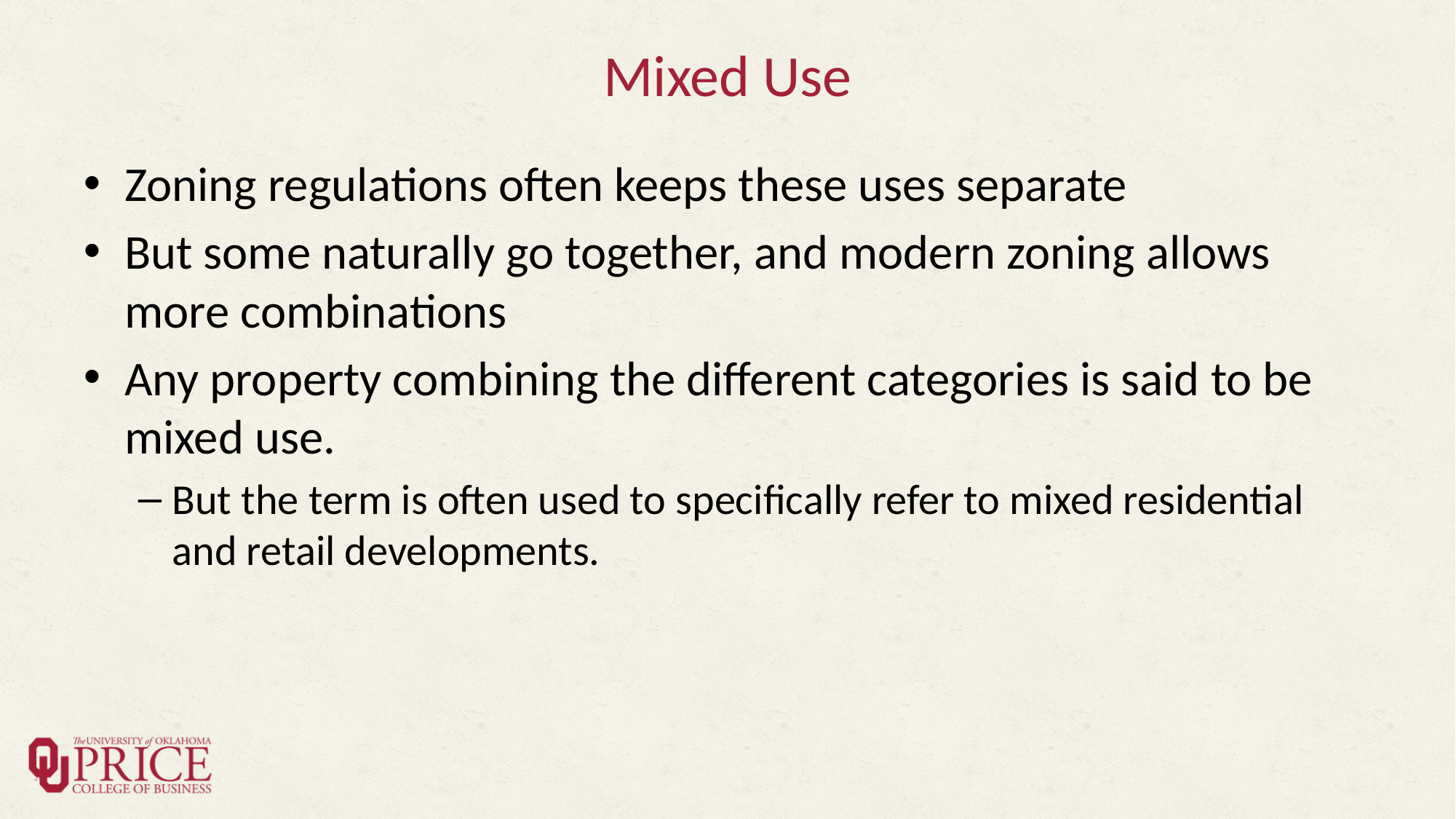

# Mixed Use
Zoning regulations often keeps these uses separate
But some naturally go together, and modern zoning allows more combinations
Any property combining the different categories is said to be mixed use.
But the term is often used to specifically refer to mixed residential and retail developments.